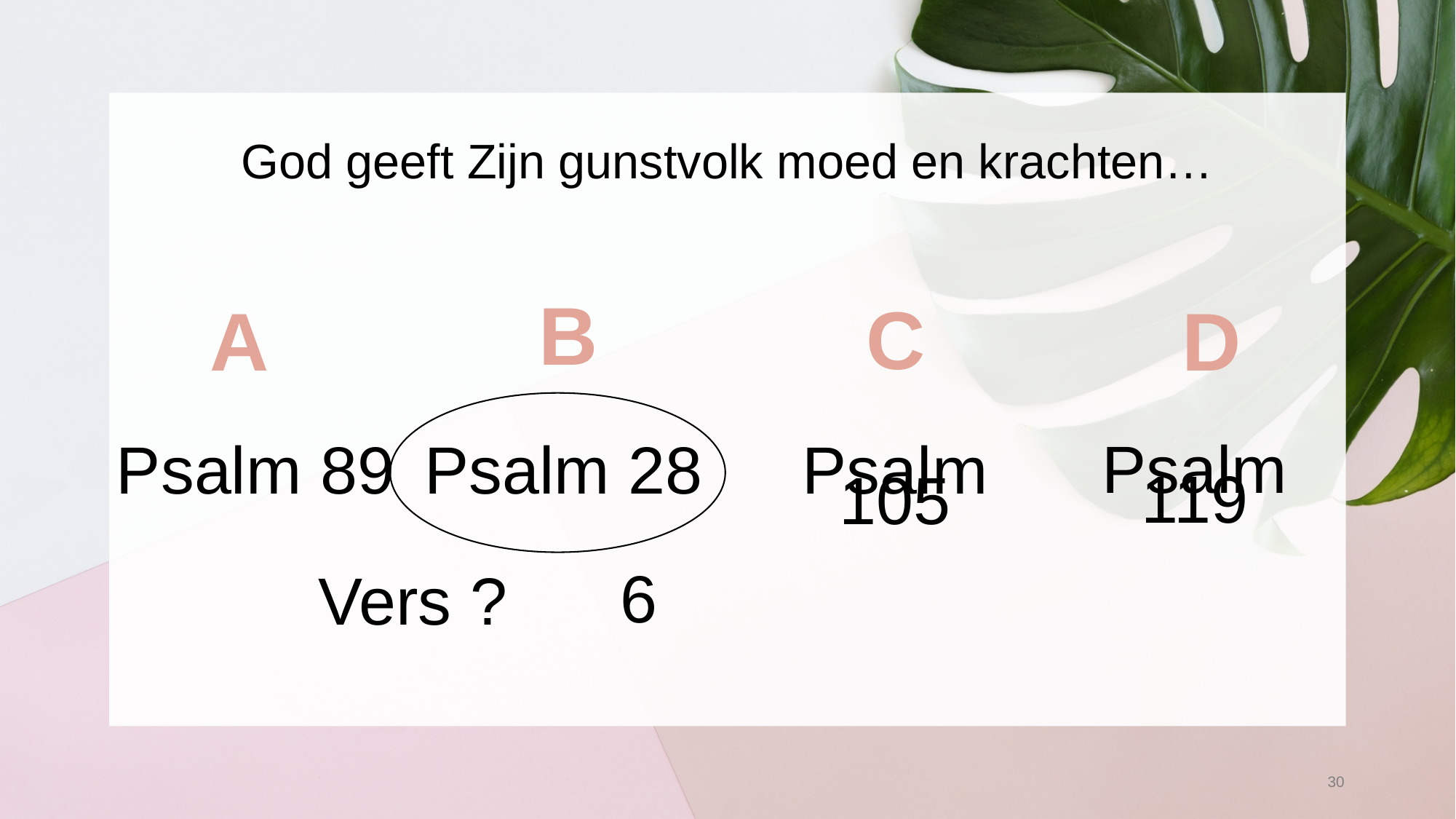

# God geeft Zijn gunstvolk moed en krachten…
B
C
A
D

Psalm 119

Psalm 89

Psalm 105

Psalm 28

6

Vers ?

30